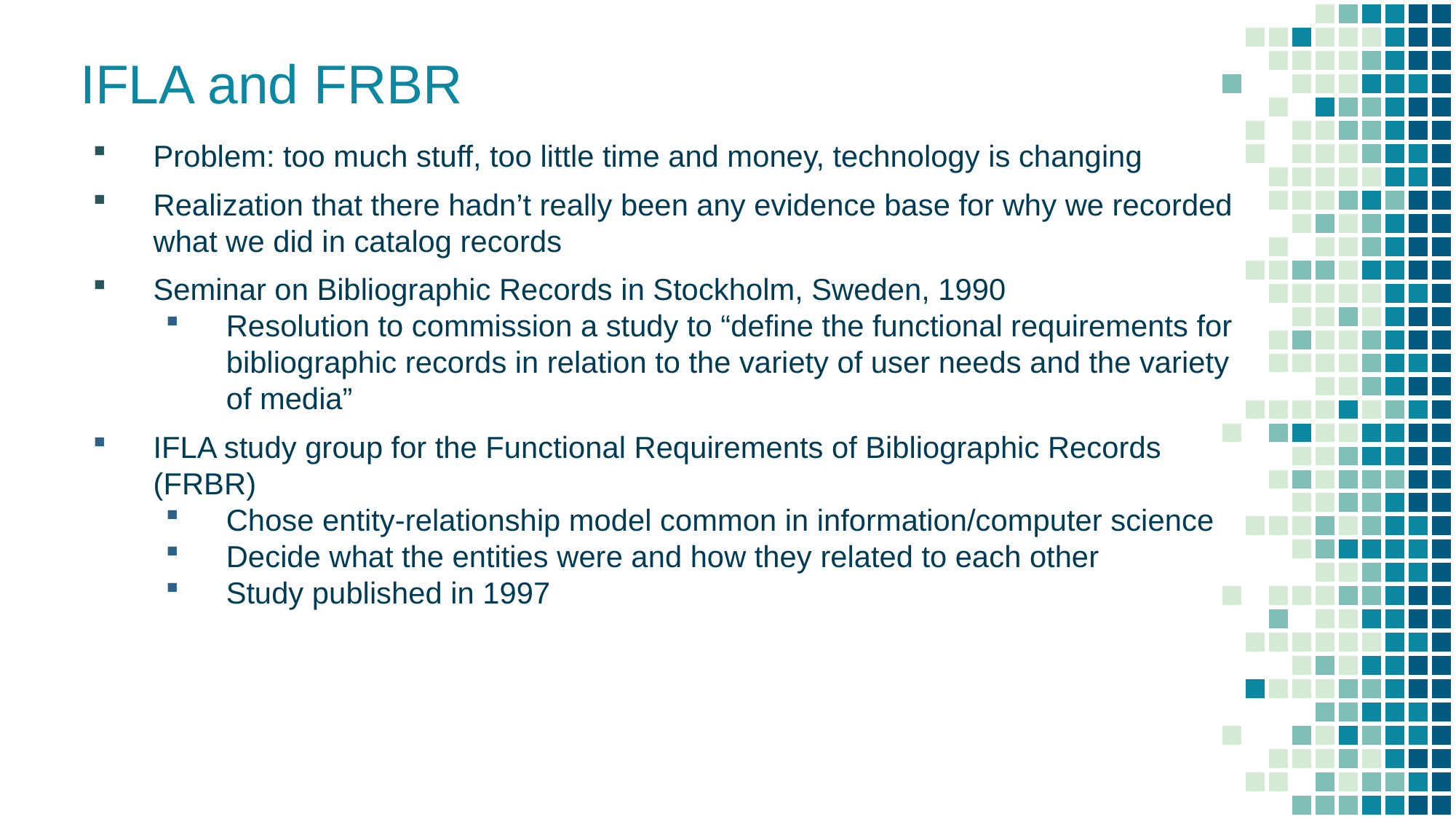

# IFLA and FRBR
Problem: too much stuff, too little time and money, technology is changing
Realization that there hadn’t really been any evidence base for why we recorded what we did in catalog records
Seminar on Bibliographic Records in Stockholm, Sweden, 1990
Resolution to commission a study to “define the functional requirements for bibliographic records in relation to the variety of user needs and the variety of media”
IFLA study group for the Functional Requirements of Bibliographic Records (FRBR)
Chose entity-relationship model common in information/computer science
Decide what the entities were and how they related to each other
Study published in 1997